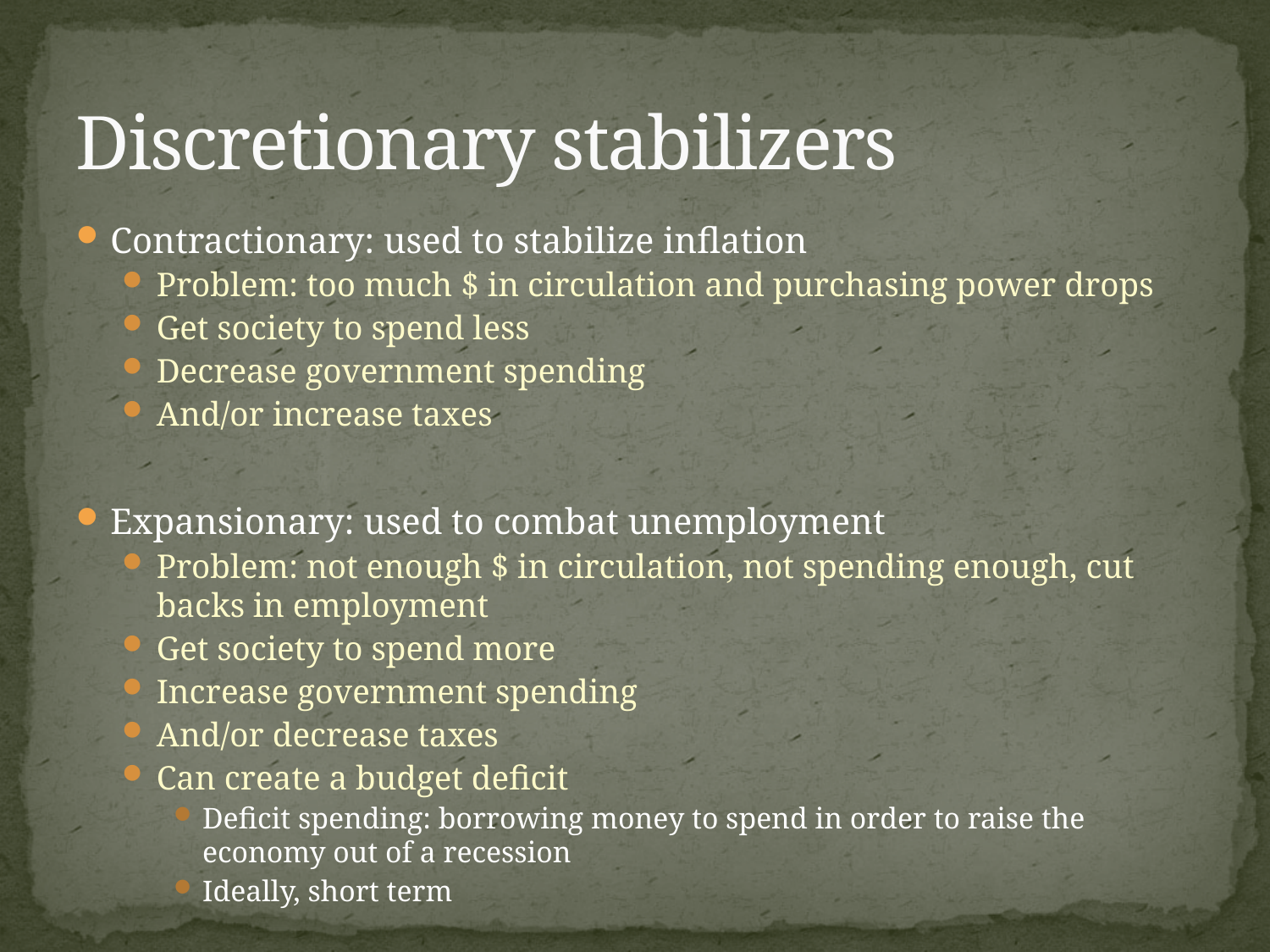

# Discretionary stabilizers
Contractionary: used to stabilize inflation
Problem: too much $ in circulation and purchasing power drops
Get society to spend less
Decrease government spending
And/or increase taxes

Expansionary: used to combat unemployment
Problem: not enough $ in circulation, not spending enough, cut backs in employment
Get society to spend more
Increase government spending
And/or decrease taxes
Can create a budget deficit
Deficit spending: borrowing money to spend in order to raise the economy out of a recession
Ideally, short term